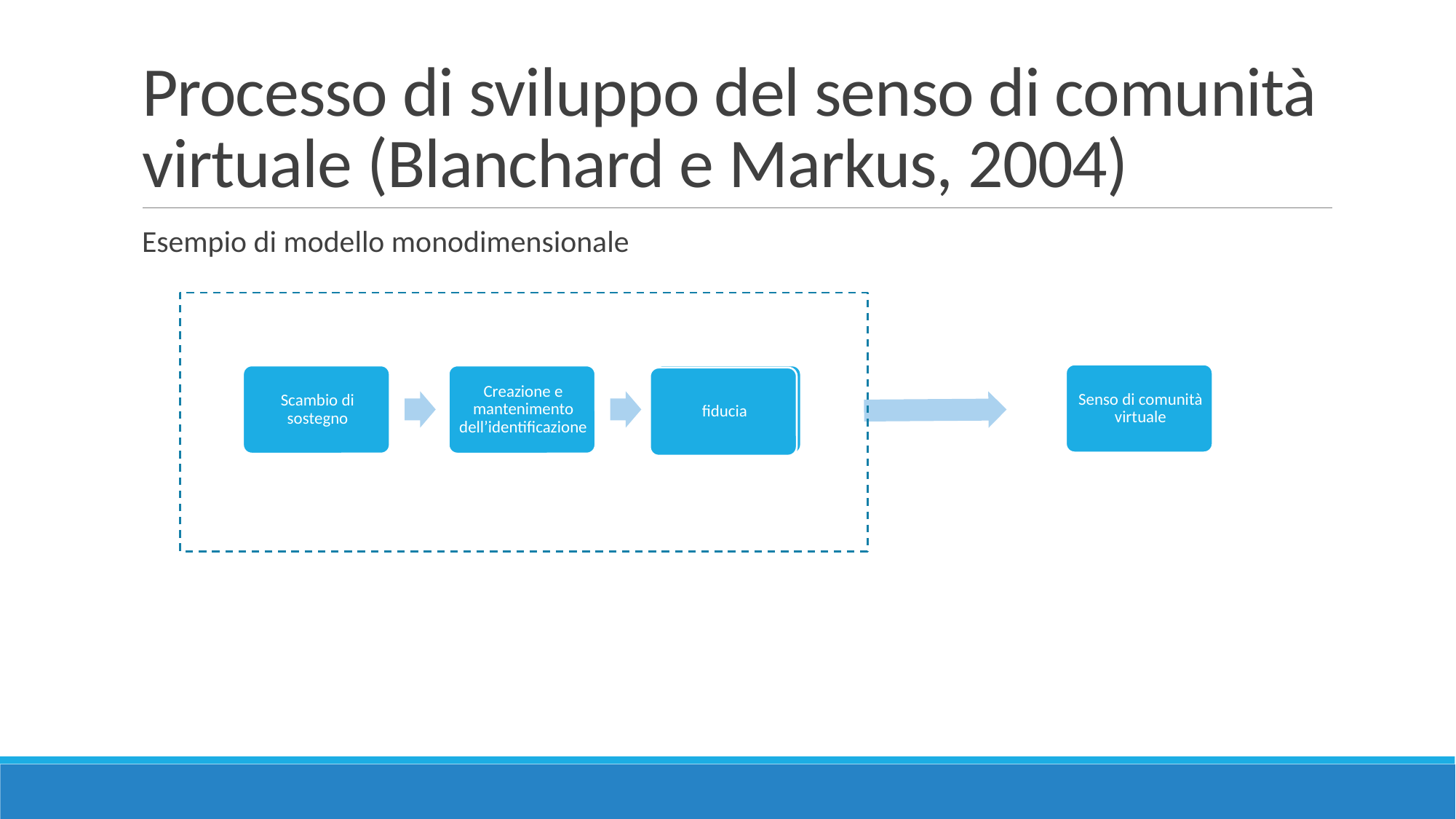

# Processo di sviluppo del senso di comunità virtuale (Blanchard e Markus, 2004)
Scambio di sostegno

Creazione e mantenimento dell’identificazione

fiducia

Senso di comunità virtuale
Esempio di modello monodimensionale